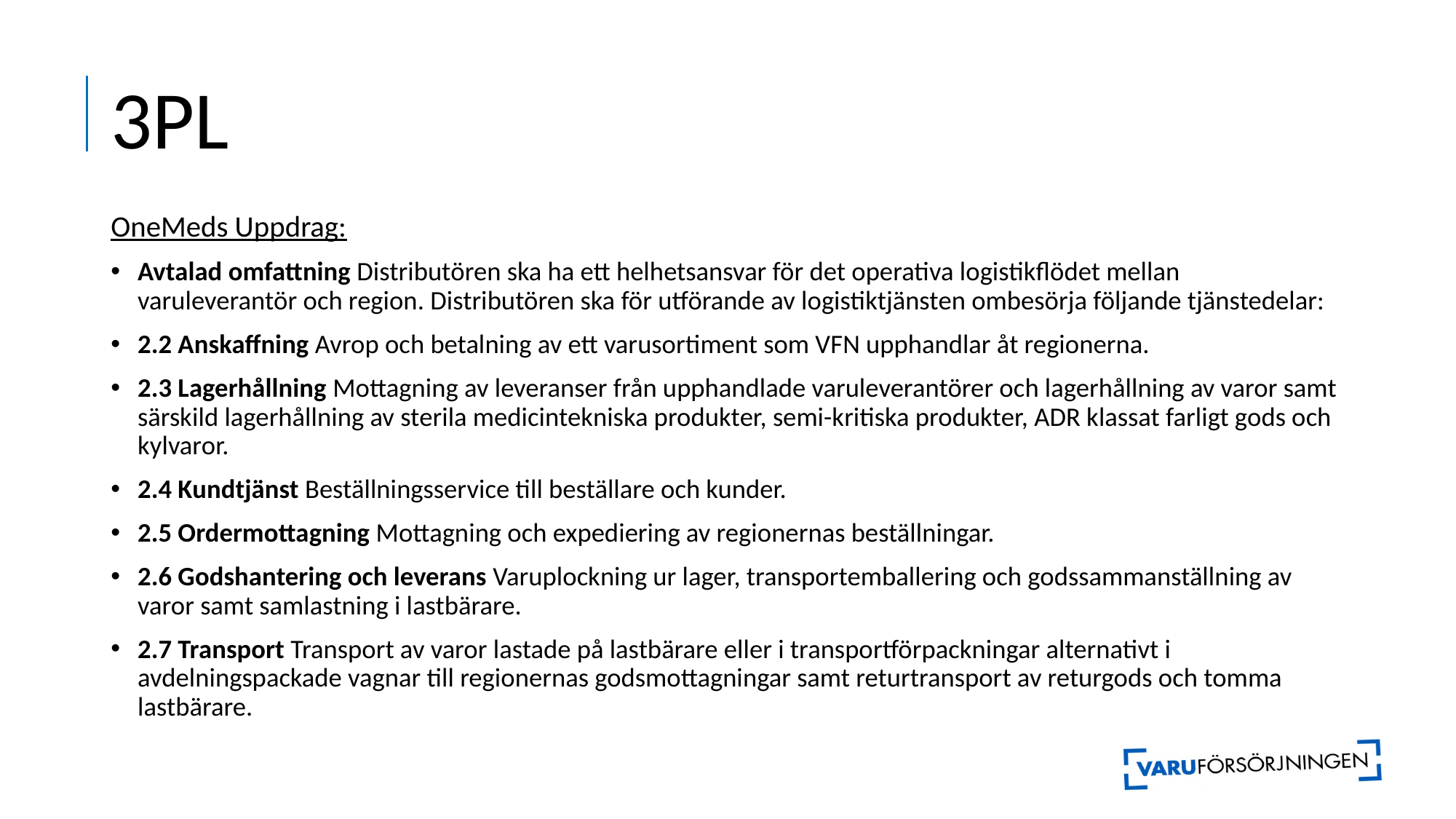

# 3PL
OneMeds Uppdrag:
Avtalad omfattning Distributören ska ha ett helhetsansvar för det operativa logistikflödet mellan varuleverantör och region. Distributören ska för utförande av logistiktjänsten ombesörja följande tjänstedelar:
2.2 Anskaffning Avrop och betalning av ett varusortiment som VFN upphandlar åt regionerna.
2.3 Lagerhållning Mottagning av leveranser från upphandlade varuleverantörer och lagerhållning av varor samt särskild lagerhållning av sterila medicintekniska produkter, semi-kritiska produkter, ADR klassat farligt gods och kylvaror.
2.4 Kundtjänst Beställningsservice till beställare och kunder.
2.5 Ordermottagning Mottagning och expediering av regionernas beställningar.
2.6 Godshantering och leverans Varuplockning ur lager, transportemballering och godssammanställning av varor samt samlastning i lastbärare.
2.7 Transport Transport av varor lastade på lastbärare eller i transportförpackningar alternativt i avdelningspackade vagnar till regionernas godsmottagningar samt returtransport av returgods och tomma lastbärare.